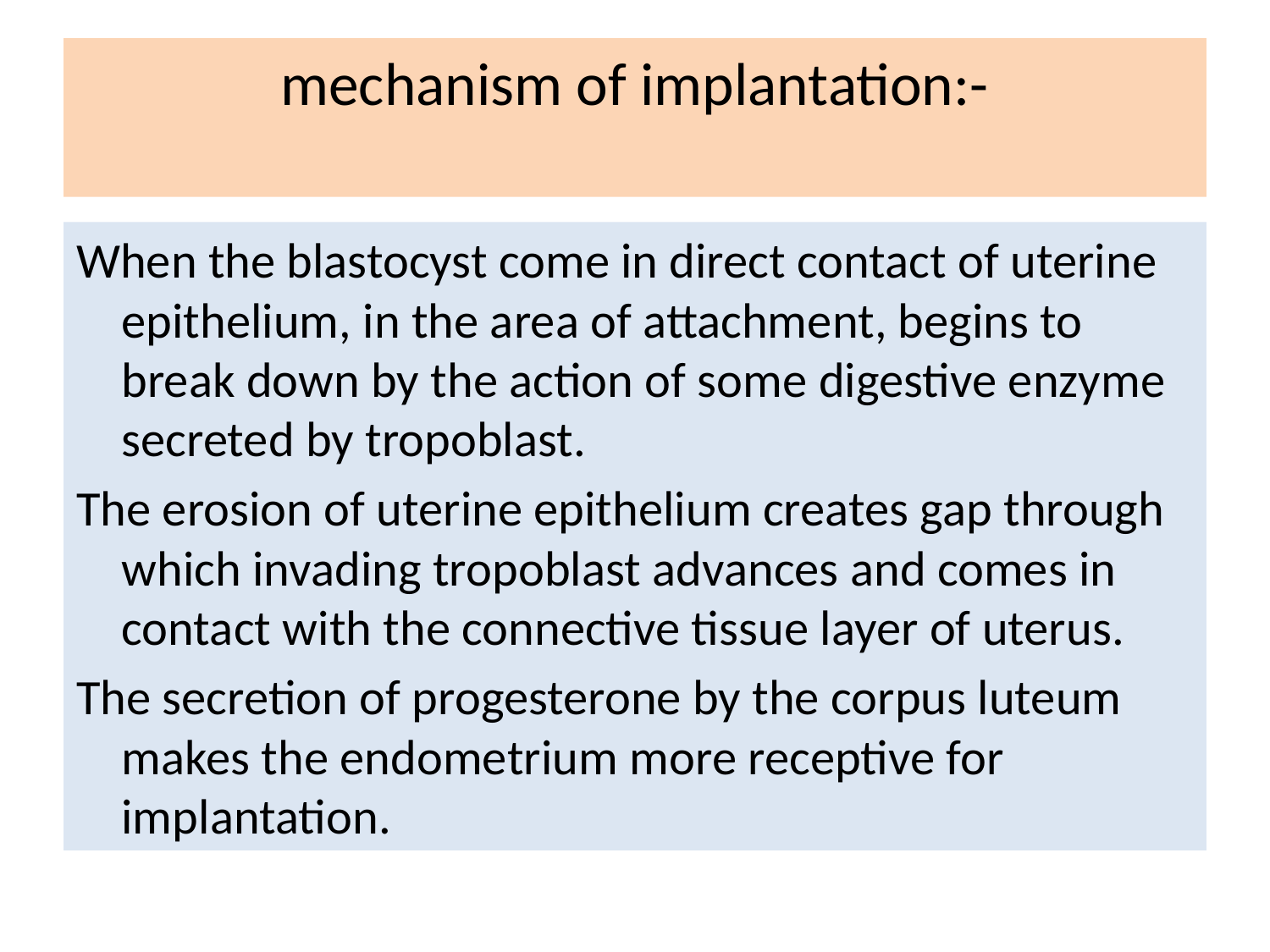

# mechanism of implantation:-
When the blastocyst come in direct contact of uterine epithelium, in the area of attachment, begins to break down by the action of some digestive enzyme secreted by tropoblast.
The erosion of uterine epithelium creates gap through which invading tropoblast advances and comes in contact with the connective tissue layer of uterus.
The secretion of progesterone by the corpus luteum makes the endometrium more receptive for implantation.